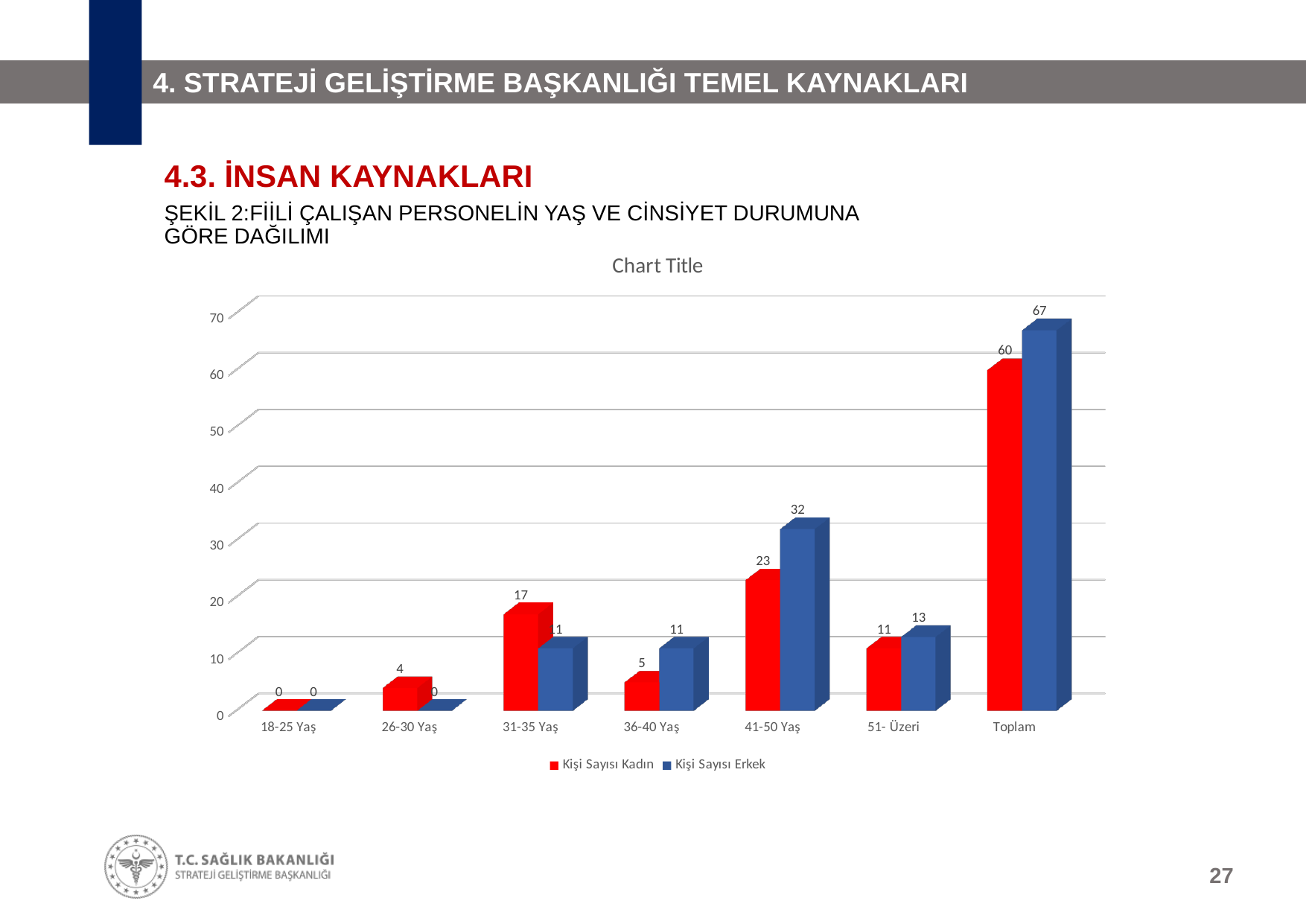

# 4. STRATEJİ GELİŞTİRME BAŞKANLIĞI TEMEL KAYNAKLARI
4.3. İNSAN KAYNAKLARI
Şekil 2:fiili çalışan personelin yaş ve cinsiyet durumuna göre dağılımı

[unsupported chart]

27